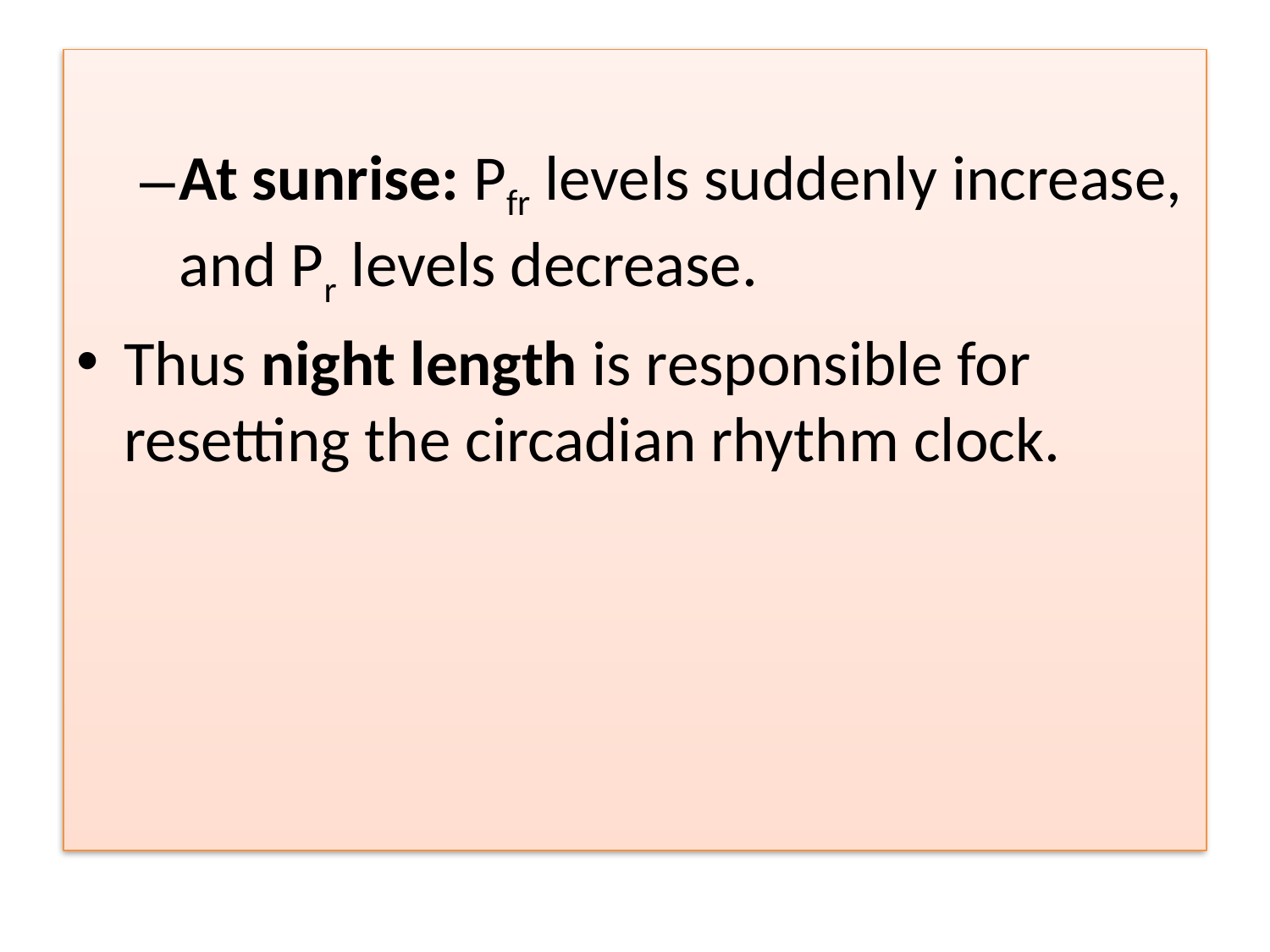

At sunrise: Pfr levels suddenly increase, and Pr levels decrease.
Thus night length is responsible for resetting the circadian rhythm clock.